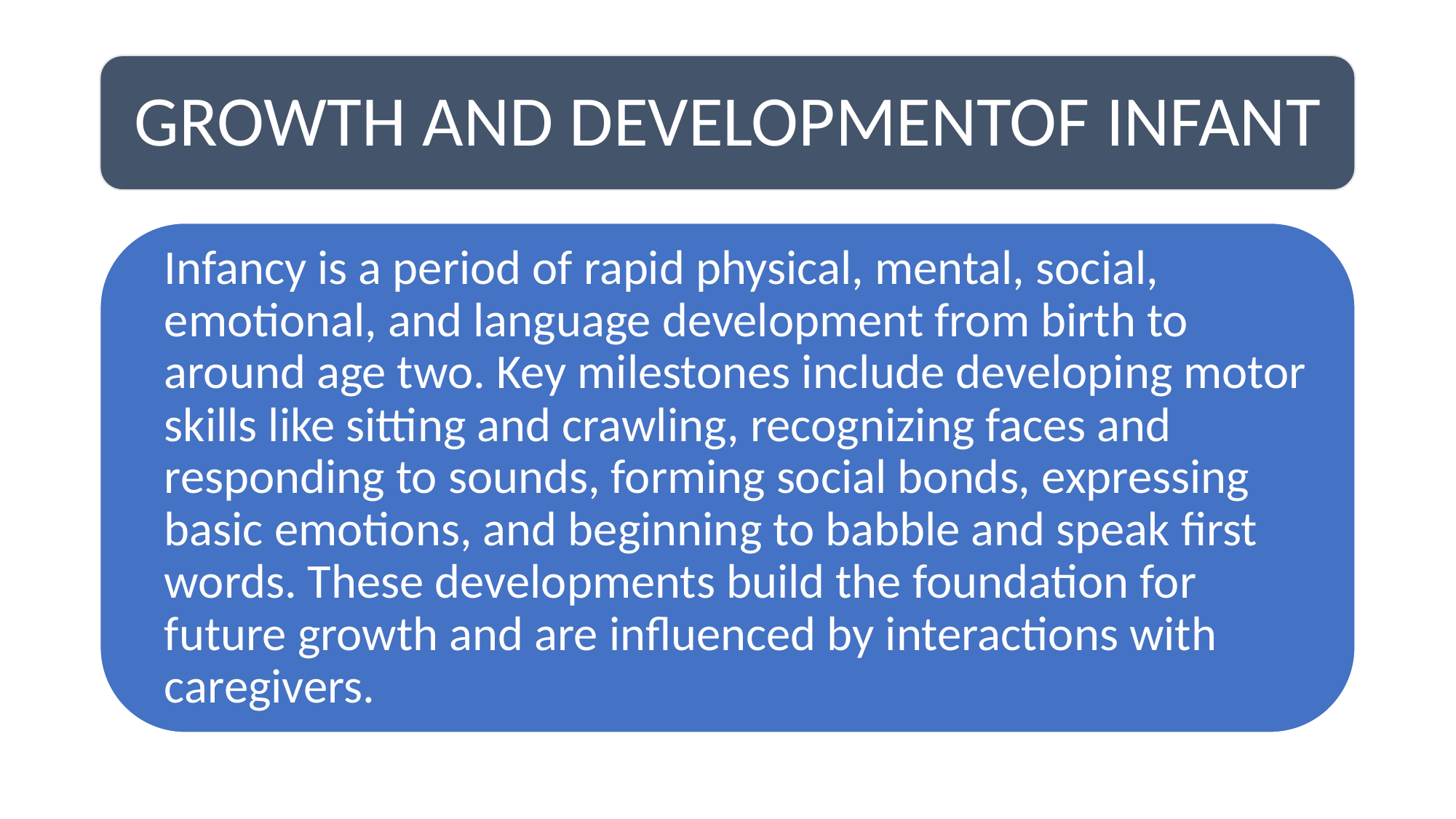

GROWTH AND DEVELOPMENTOF INFANT
Infancy is a period of rapid physical, mental, social, emotional, and language development from birth to around age two. Key milestones include developing motor skills like sitting and crawling, recognizing faces and responding to sounds, forming social bonds, expressing basic emotions, and beginning to babble and speak first words. These developments build the foundation for future growth and are influenced by interactions with caregivers.